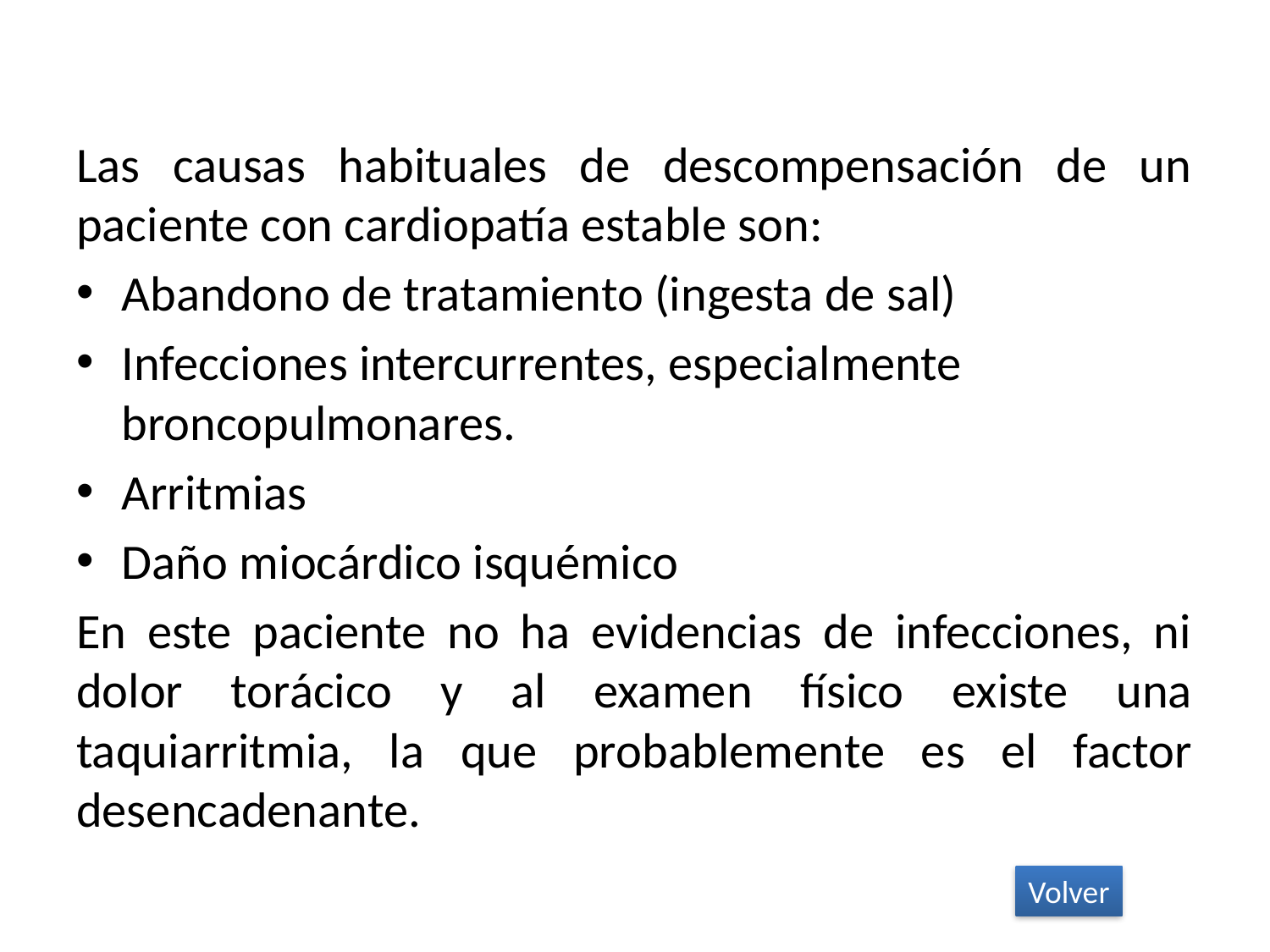

Las causas habituales de descompensación de un paciente con cardiopatía estable son:
Abandono de tratamiento (ingesta de sal)
Infecciones intercurrentes, especialmente broncopulmonares.
Arritmias
Daño miocárdico isquémico
En este paciente no ha evidencias de infecciones, ni dolor torácico y al examen físico existe una taquiarritmia, la que probablemente es el factor desencadenante.
Volver